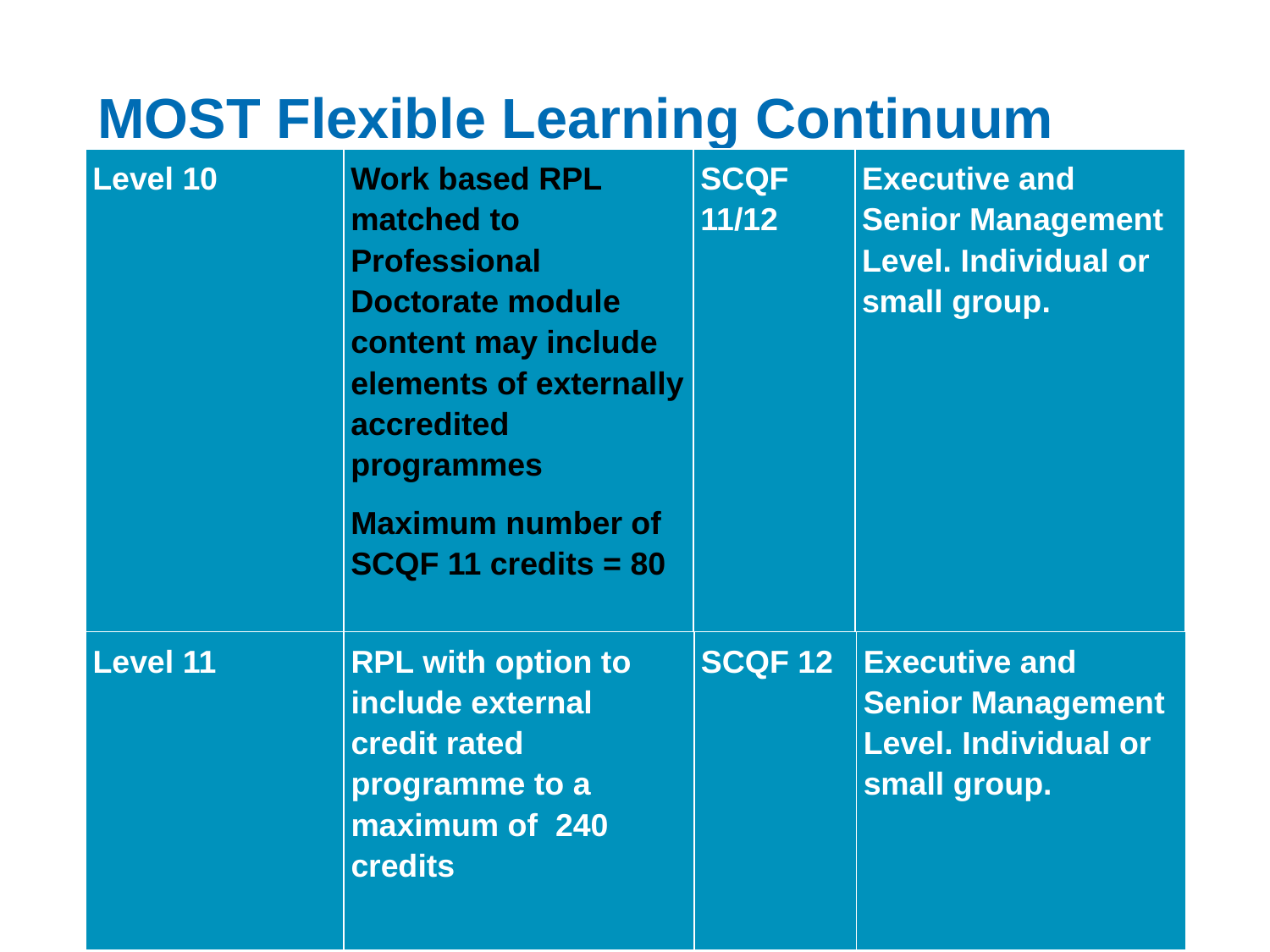

MOST Flexible Learning Continuum
| Level 10 | Work based RPL matched to Professional Doctorate module content may include elements of externally accredited programmes Maximum number of SCQF 11 credits = 80 | SCQF 11/12 | Executive and Senior Management Level. Individual or small group. |
| --- | --- | --- | --- |

| Level 11 | RPL with option to include external credit rated programme to a maximum of 240 credits | SCQF 12 | Executive and Senior Management Level. Individual or small group. |
| --- | --- | --- | --- |